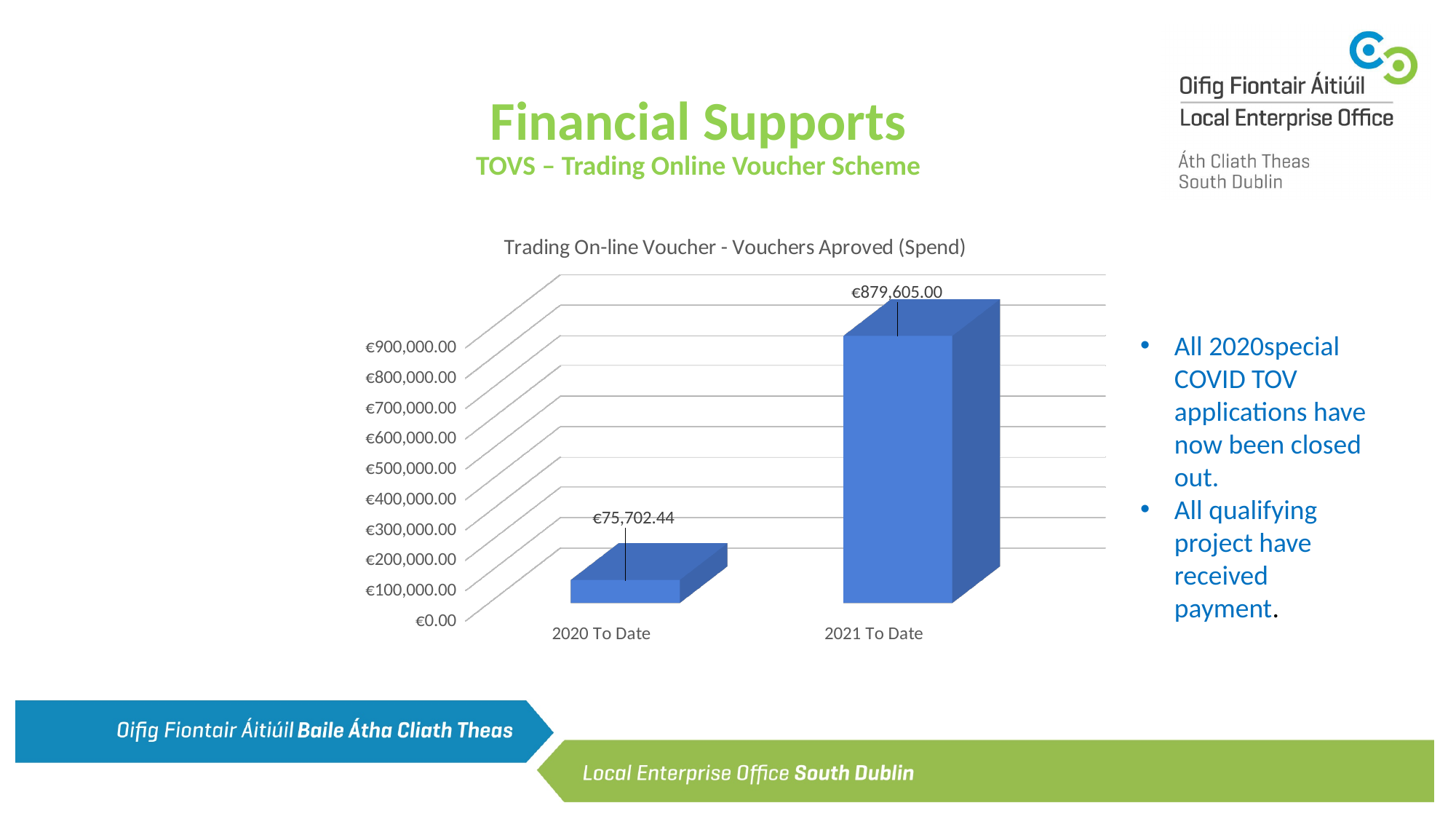

# Financial Supports TOVS – Trading Online Voucher Scheme

[unsupported chart]

All 2020special COVID TOV applications have now been closed out.
All qualifying project have received payment.